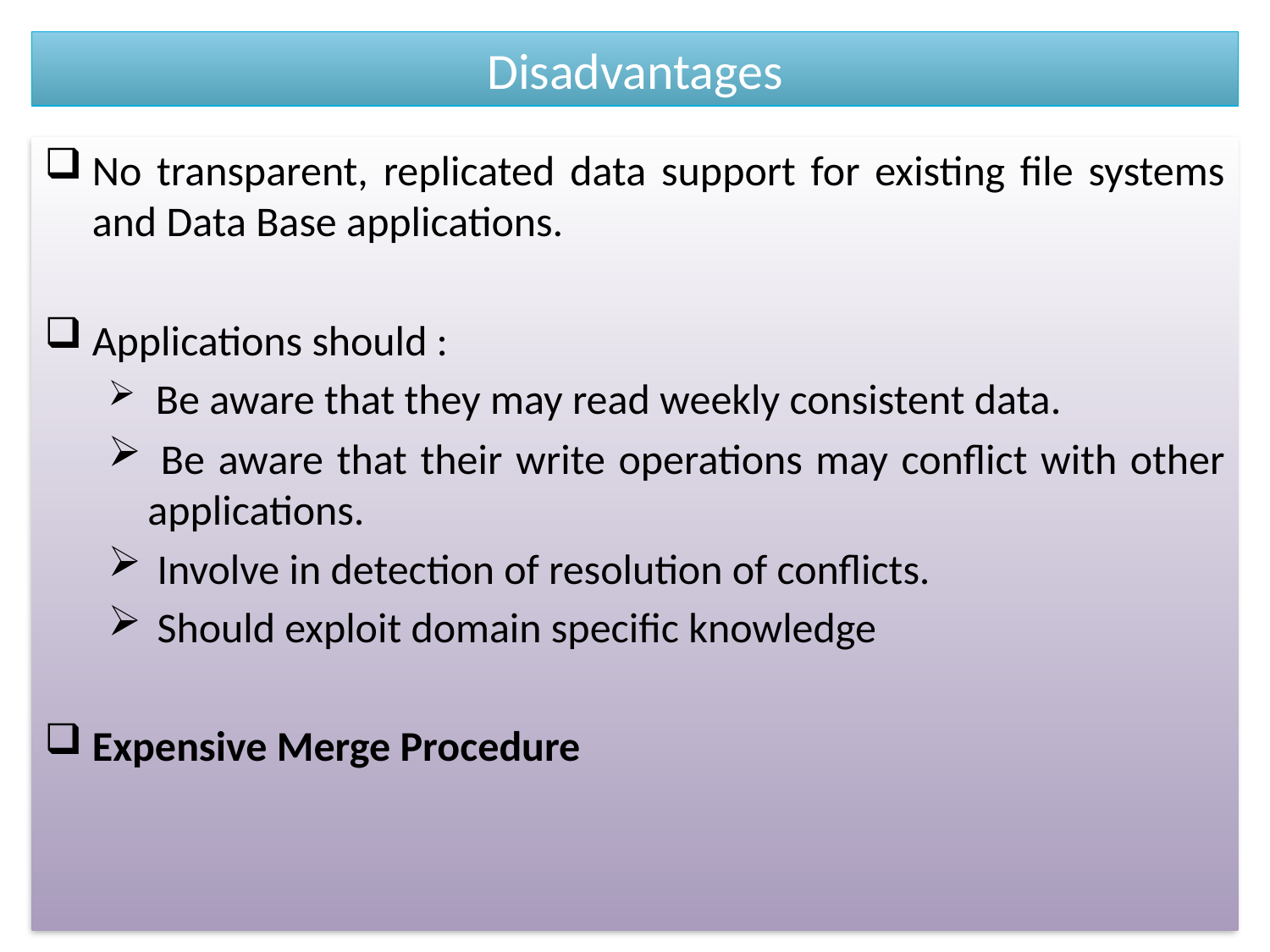

# Disadvantages
No transparent, replicated data support for existing file systems and Data Base applications.

Applications should :
 Be aware that they may read weekly consistent data.
 Be aware that their write operations may conflict with other applications.
 Involve in detection of resolution of conflicts.
 Should exploit domain specific knowledge

Expensive Merge Procedure